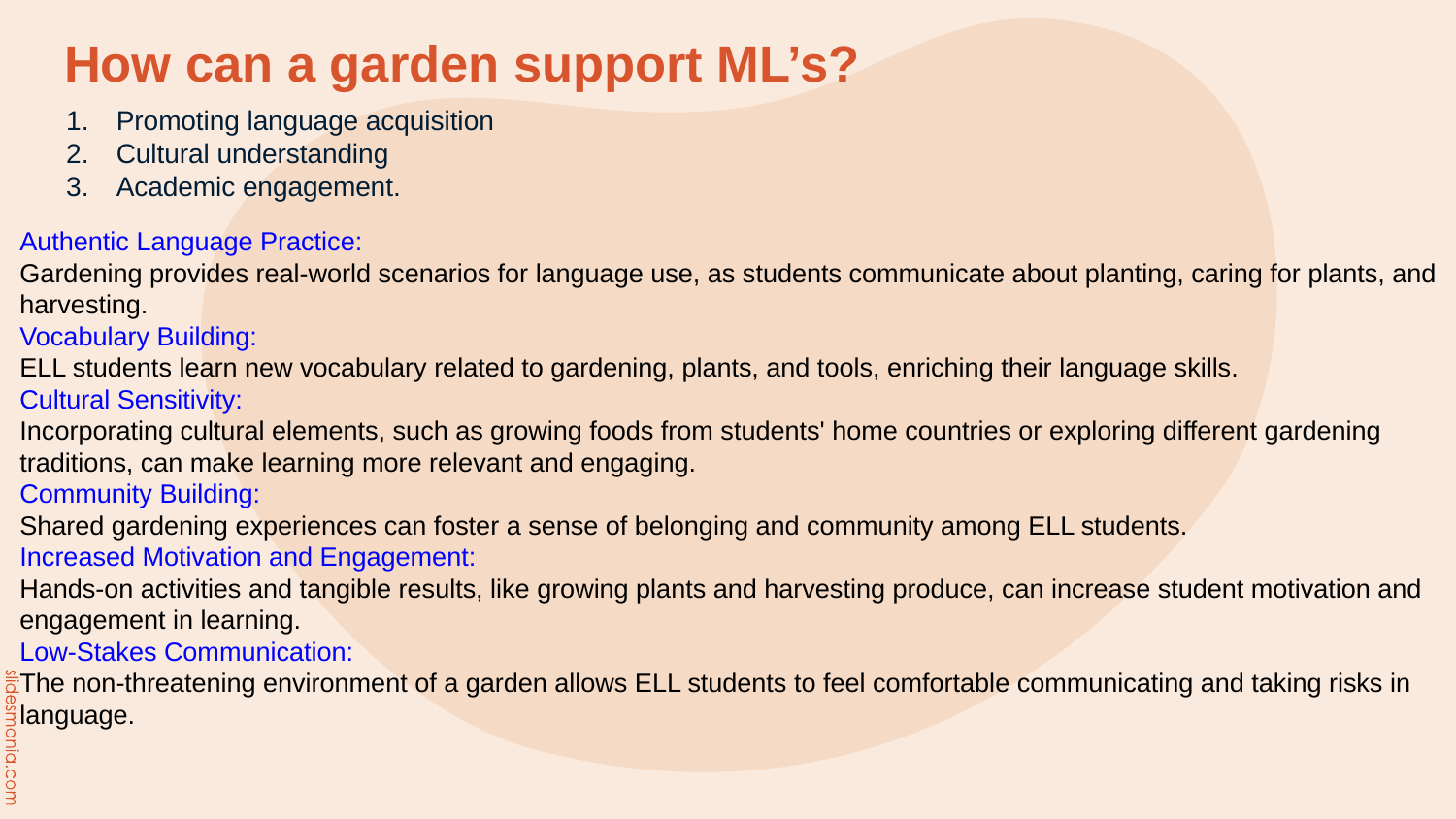

# How can a garden support ML’s?
Promoting language acquisition
Cultural understanding
Academic engagement.

Authentic Language Practice:
Gardening provides real-world scenarios for language use, as students communicate about planting, caring for plants, and harvesting.
Vocabulary Building:
ELL students learn new vocabulary related to gardening, plants, and tools, enriching their language skills.
Cultural Sensitivity:
Incorporating cultural elements, such as growing foods from students' home countries or exploring different gardening traditions, can make learning more relevant and engaging.
Community Building:
Shared gardening experiences can foster a sense of belonging and community among ELL students.
Increased Motivation and Engagement:
Hands-on activities and tangible results, like growing plants and harvesting produce, can increase student motivation and engagement in learning.
Low-Stakes Communication:
The non-threatening environment of a garden allows ELL students to feel comfortable communicating and taking risks in language.